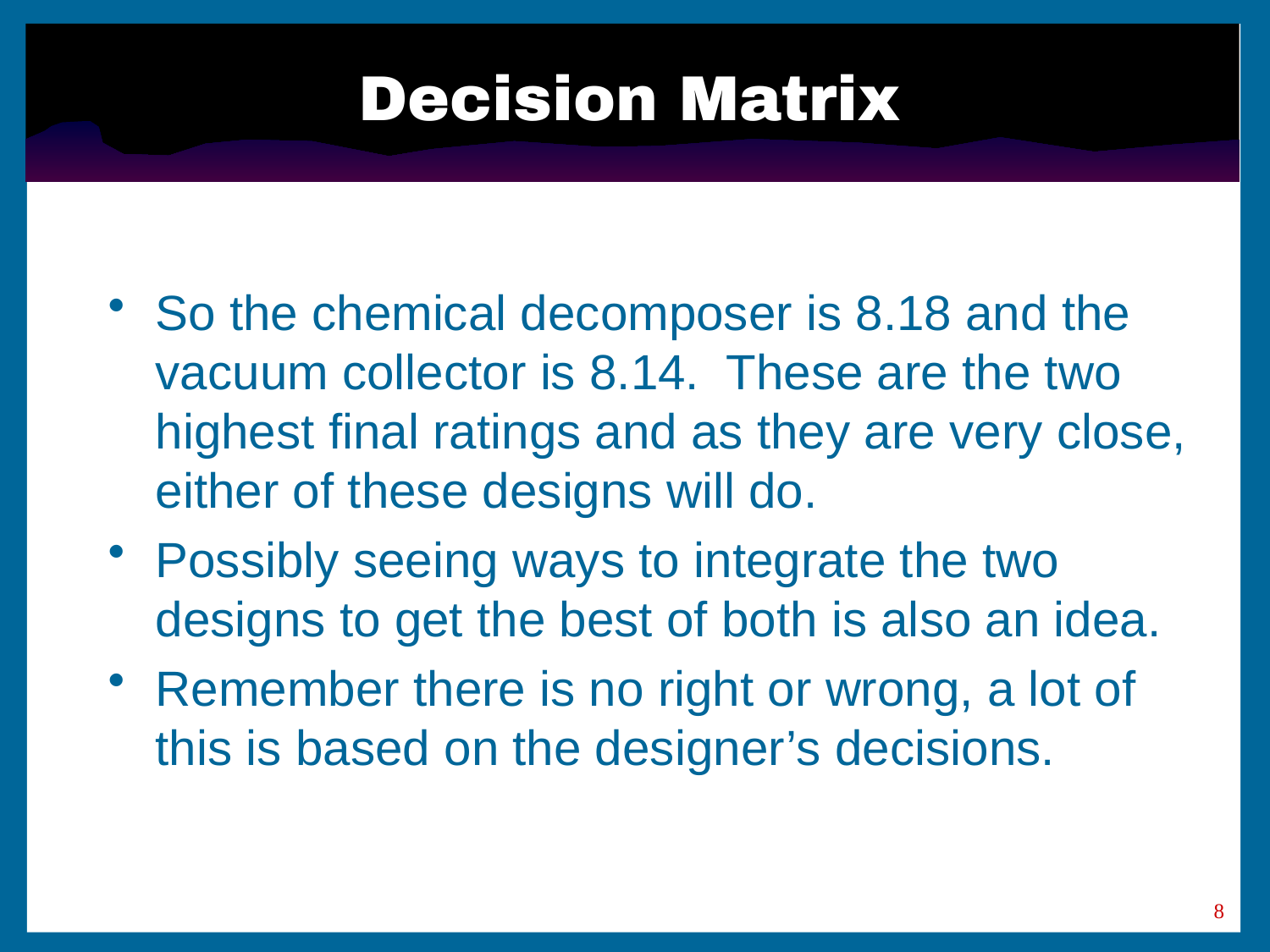

# Decision Matrix
So the chemical decomposer is 8.18 and the vacuum collector is 8.14.  These are the two highest final ratings and as they are very close, either of these designs will do.
Possibly seeing ways to integrate the two designs to get the best of both is also an idea.
Remember there is no right or wrong, a lot of this is based on the designer’s decisions.
8